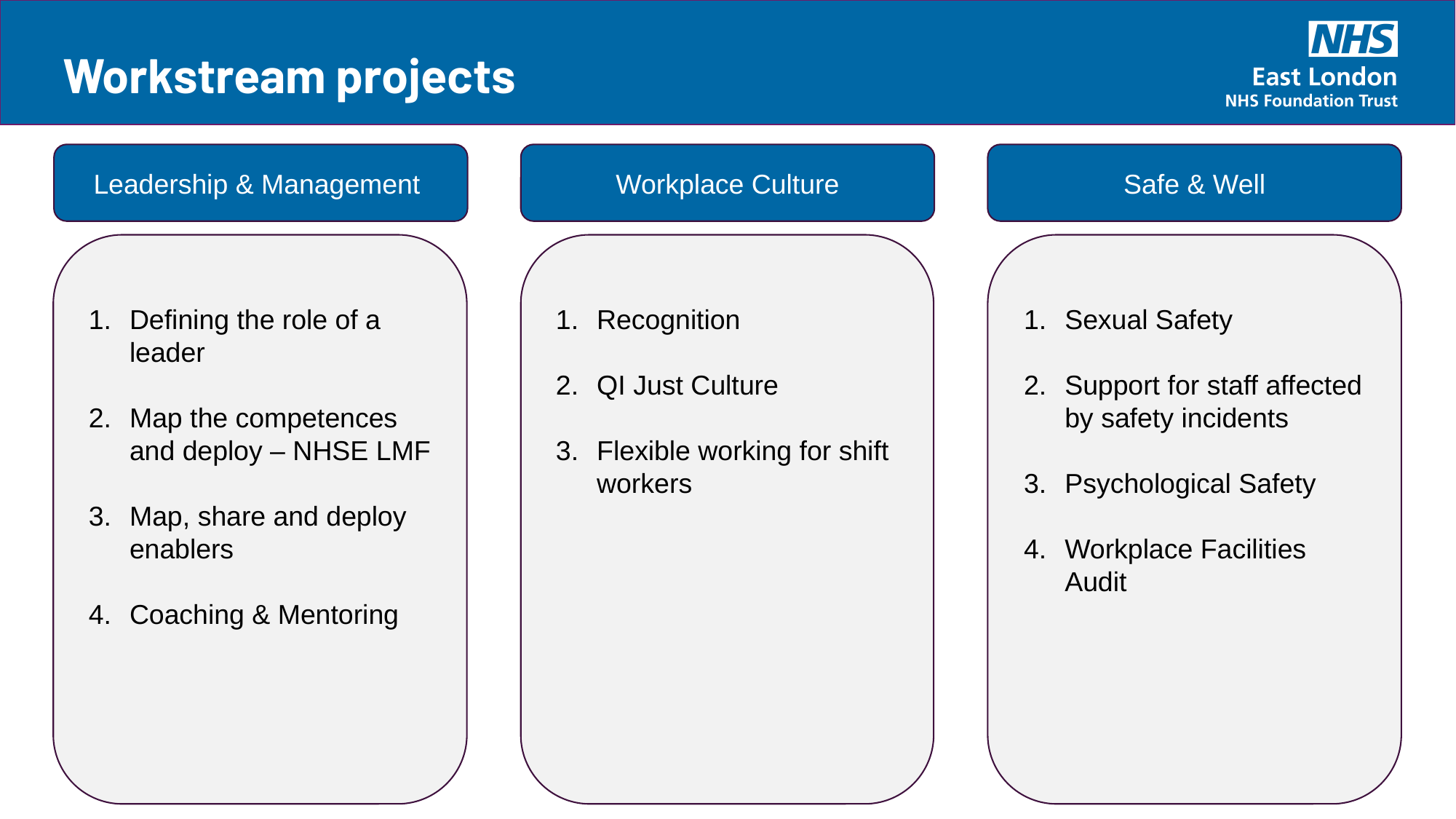

Workstream projects
Leadership & Management
Workplace Culture
Safe & Well

Defining the role of a leader

Map the competences and deploy – NHSE LMF

Map, share and deploy enablers

Coaching & Mentoring

Recognition

QI Just Culture

Flexible working for shift workers
Sexual Safety

Support for staff affected by safety incidents

Psychological Safety

Workplace Facilities Audit